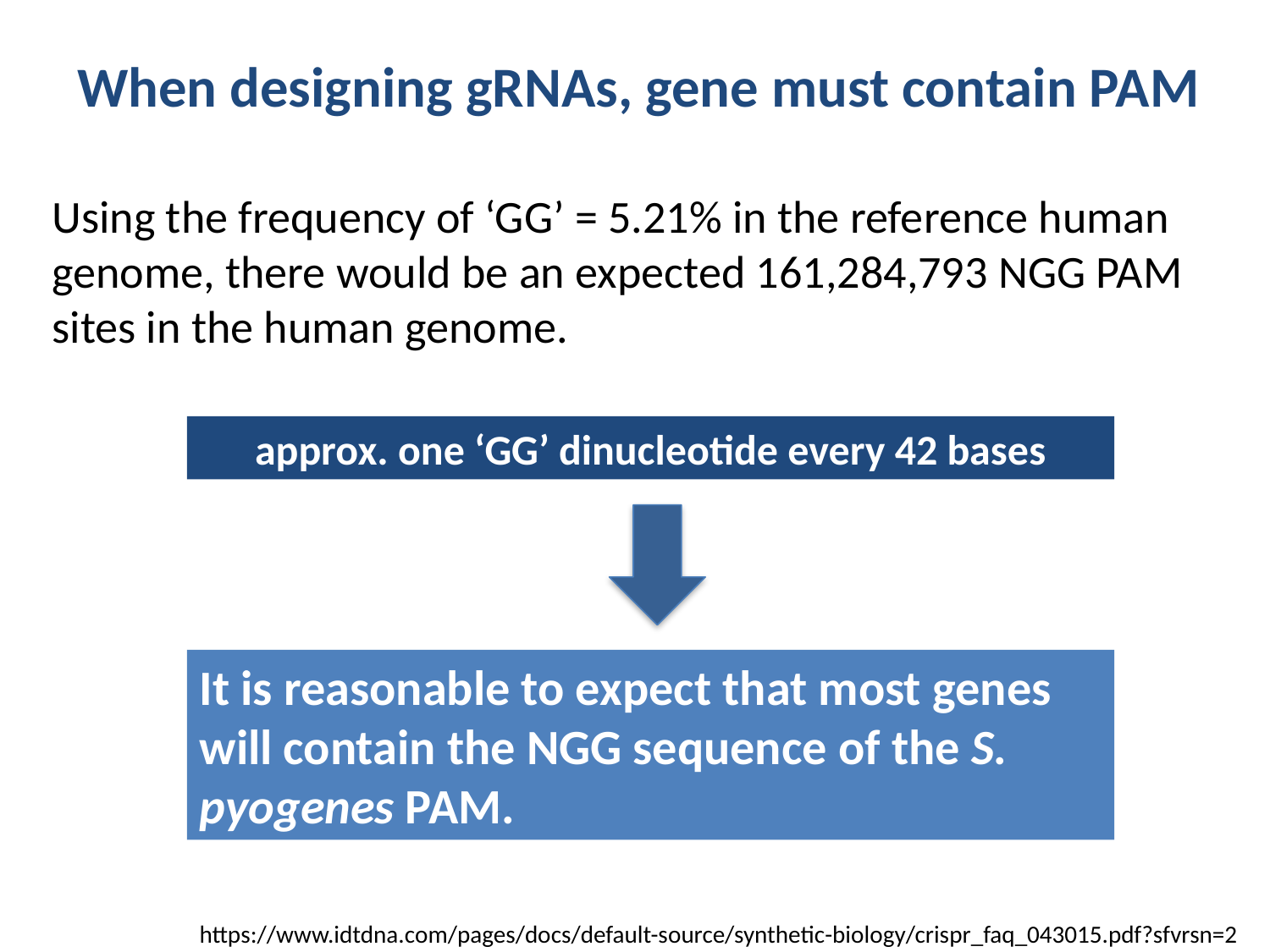

When designing gRNAs, gene must contain PAM
Using the frequency of ‘GG’ = 5.21% in the reference human genome, there would be an expected 161,284,793 NGG PAM sites in the human genome.
approx. one ‘GG’ dinucleotide every 42 bases

It is reasonable to expect that most genes will contain the NGG sequence of the S. pyogenes PAM.
https://www.idtdna.com/pages/docs/default-source/synthetic-biology/crispr_faq_043015.pdf?sfvrsn=2